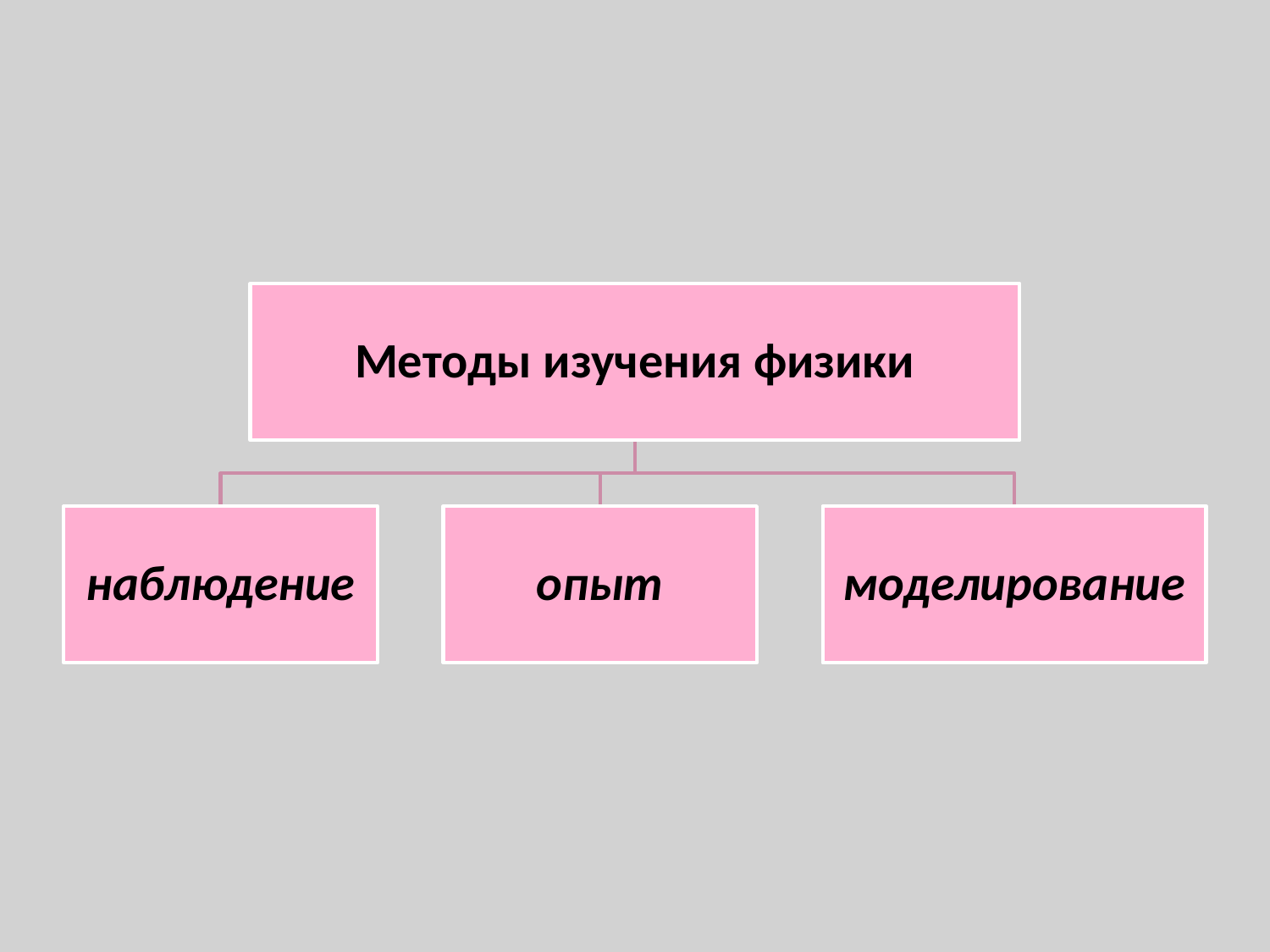

#
Методы изучения физики
наблюдение
опыт
моделирование